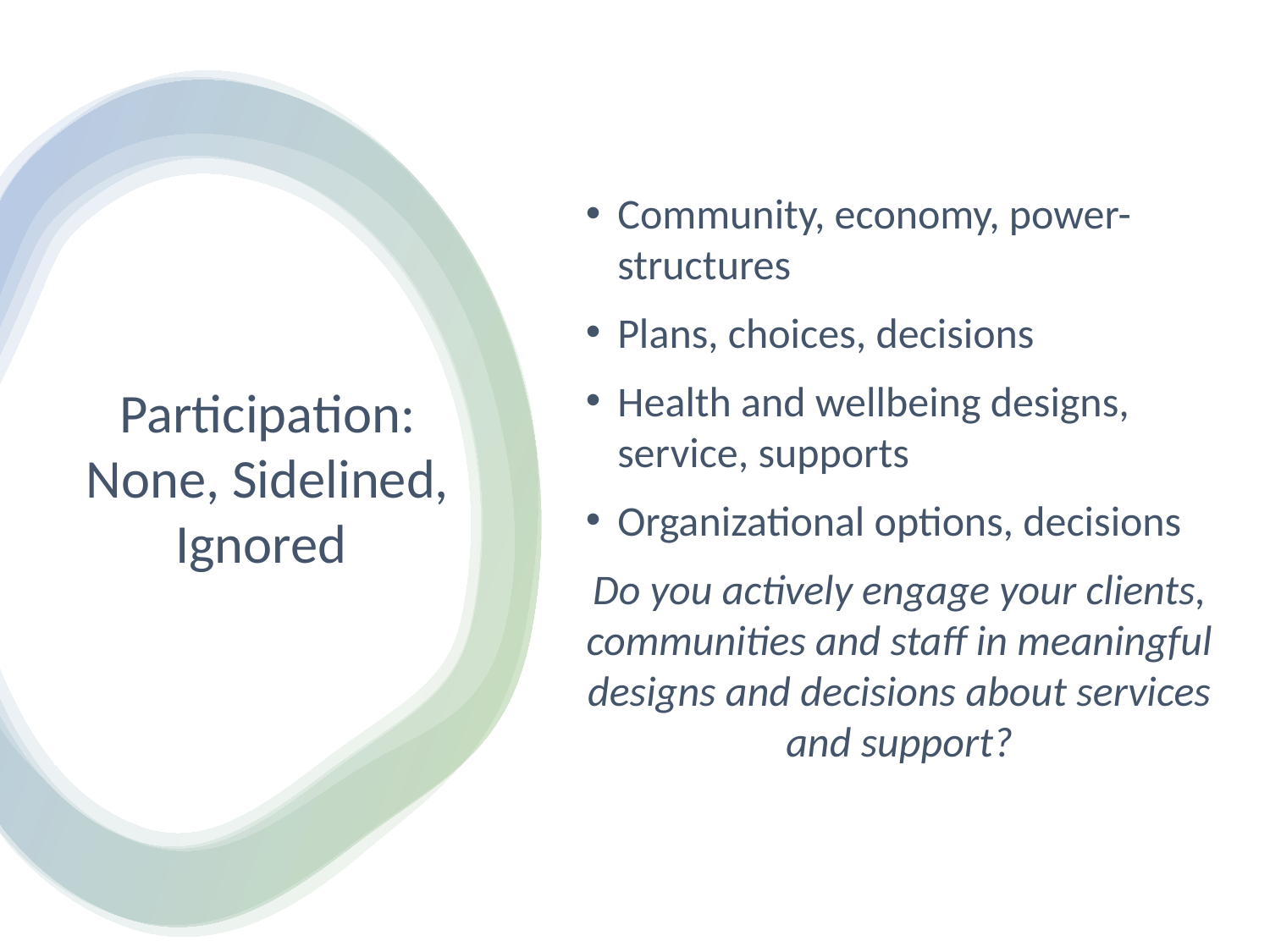

Community, economy, power-structures
Plans, choices, decisions
Health and wellbeing designs, service, supports
Organizational options, decisions
Do you actively engage your clients, communities and staff in meaningful designs and decisions about services and support?
# Participation: None, Sidelined, Ignored